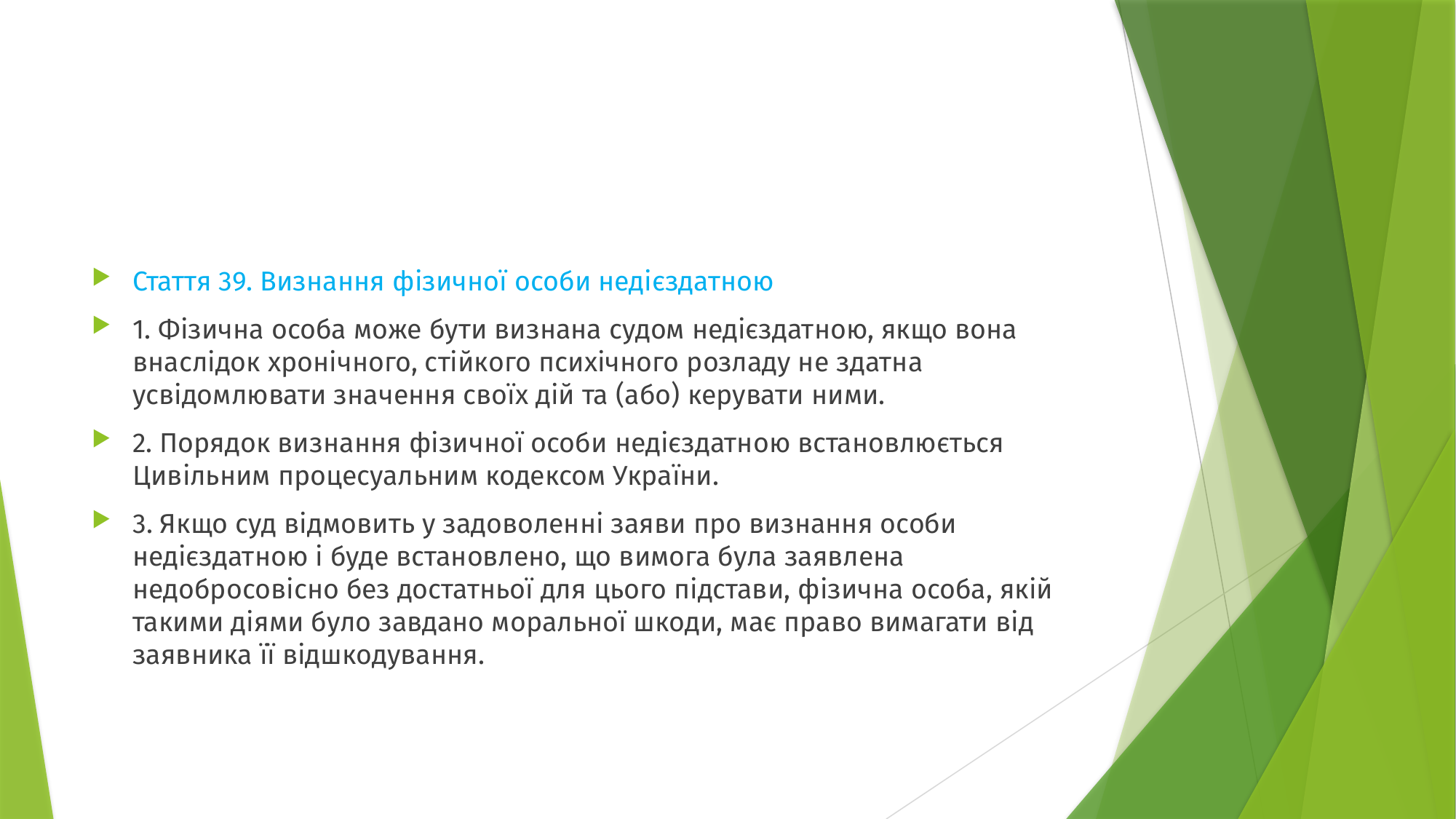

#
Стаття 39. Визнання фізичної особи недієздатною
1. Фізична особа може бути визнана судом недієздатною, якщо вона внаслідок хронічного, стійкого психічного розладу не здатна усвідомлювати значення своїх дій та (або) керувати ними.
2. Порядок визнання фізичної особи недієздатною встановлюється Цивільним процесуальним кодексом України.
3. Якщо суд відмовить у задоволенні заяви про визнання особи недієздатною і буде встановлено, що вимога була заявлена недобросовісно без достатньої для цього підстави, фізична особа, якій такими діями було завдано моральної шкоди, має право вимагати від заявника її відшкодування.